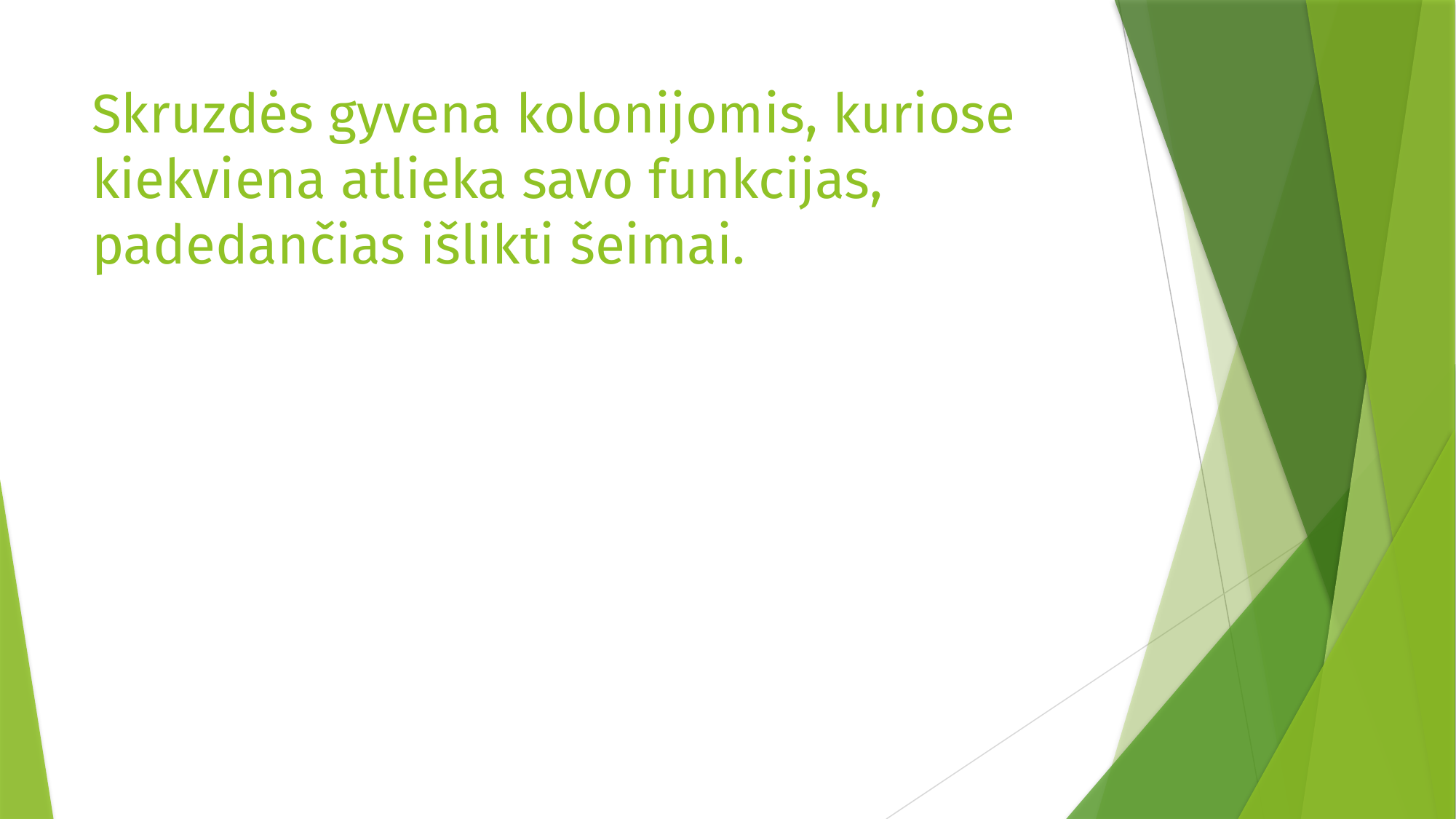

# Skruzdės gyvena kolonijomis, kuriose kiekviena atlieka savo funkcijas, padedančias išlikti šeimai.